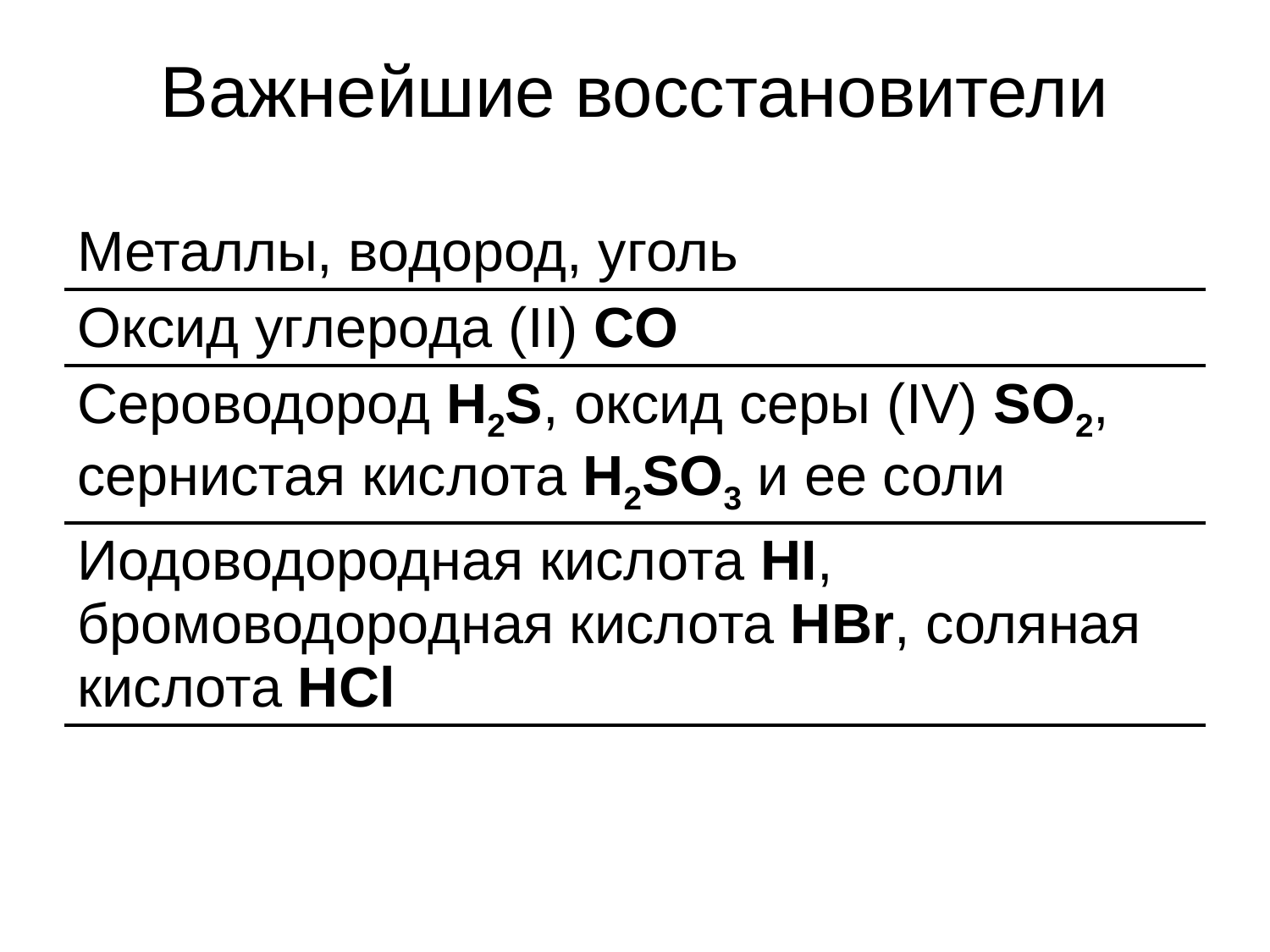

# Важнейшие восстановители
| Металлы, водород, уголь |
| --- |
| Оксид углерода (II) CO |
| Сероводород H2S, оксид серы (IV) SO2, сернистая кислота H2SO3 и ее соли |
| Иодоводородная кислота HI, бромоводородная кислота HBr, соляная кислота HCl |